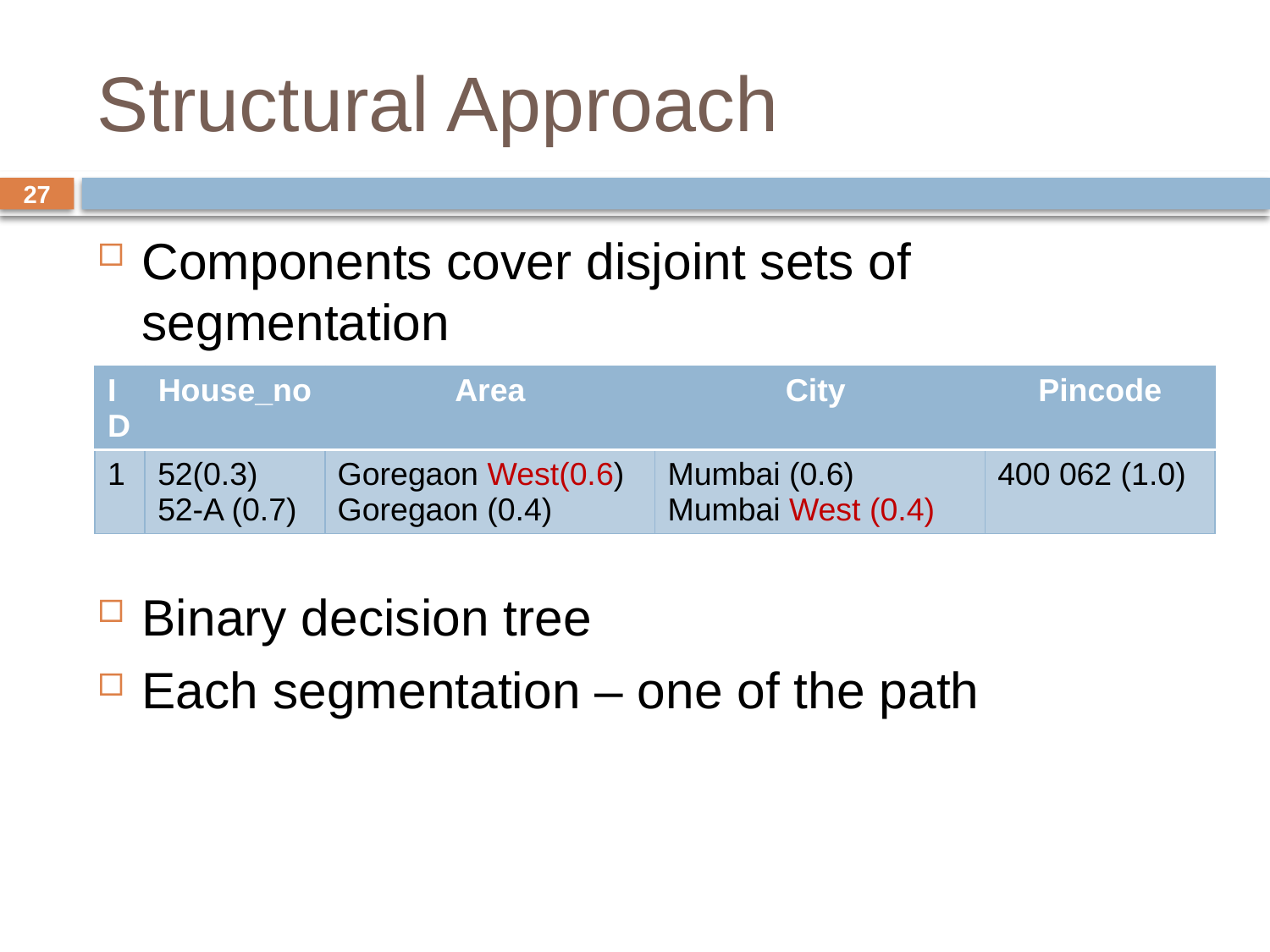

# Structural Approach
27
Components cover disjoint sets of segmentation

Binary decision tree
Each segmentation – one of the path
| ID | House\_no | Area | City | Pincode |
| --- | --- | --- | --- | --- |
| 1 | 52(0.3) 52-A (0.7) | Goregaon West(0.6) Goregaon (0.4) | Mumbai (0.6) Mumbai West (0.4) | 400 062 (1.0) |